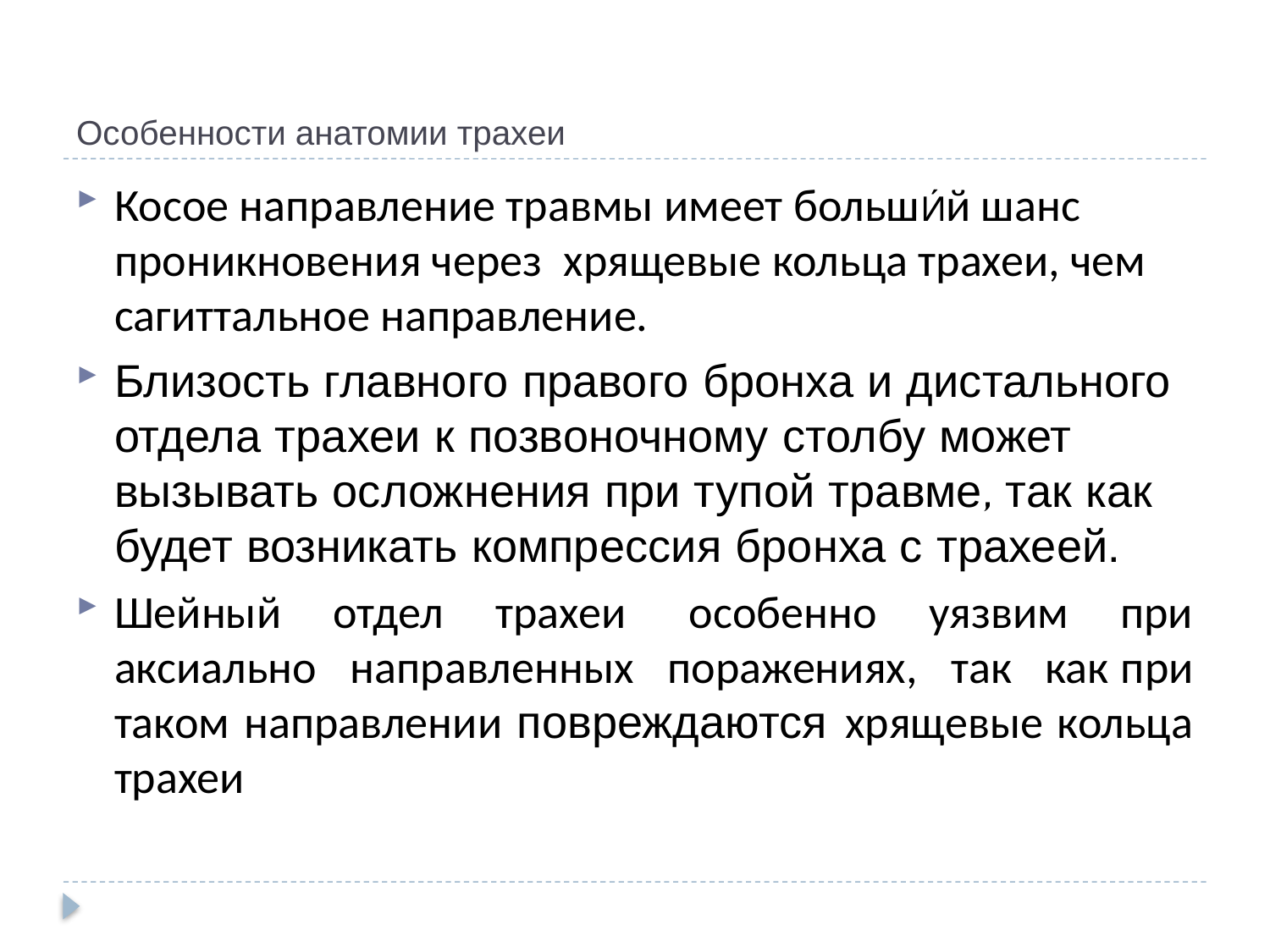

# Особенности анатомии трахеи
Косое направление травмы имеет большИ́й шанс проникновения через  хрящевые кольца трахеи, чем сагиттальное направление.
Близость главного правого бронха и дистального отдела трахеи к позвоночному столбу может вызывать осложнения при тупой травме, так как будет возникать компрессия бронха с трахеей.
Шейный отдел трахеи  особенно уязвим при аксиально направленных поражениях, так как при таком направлении повреждаются хрящевые кольца трахеи